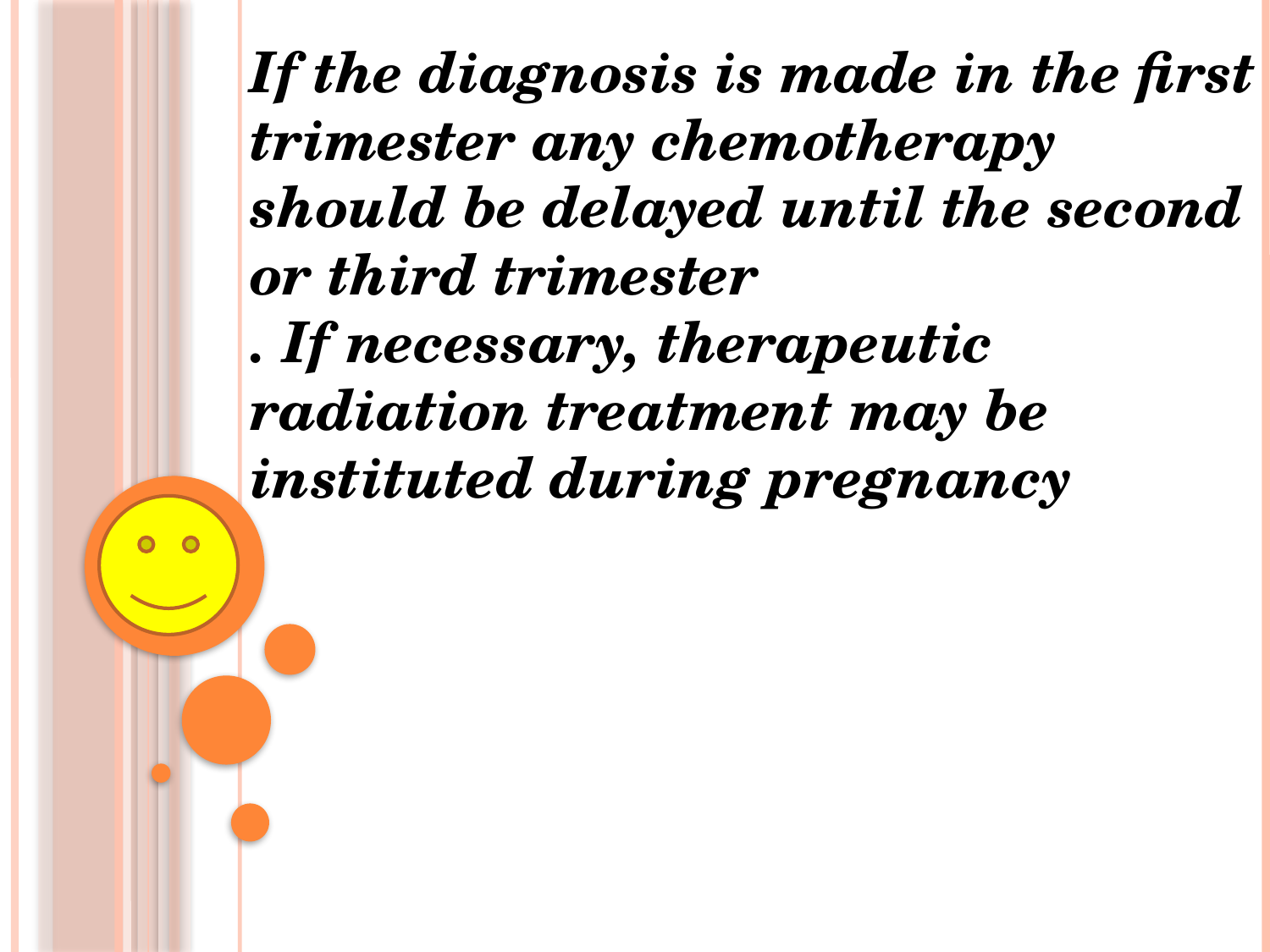

If the diagnosis is made in the first trimester any chemotherapy should be delayed until the second or third trimester
. If necessary, therapeutic radiation treatment may be instituted during pregnancy